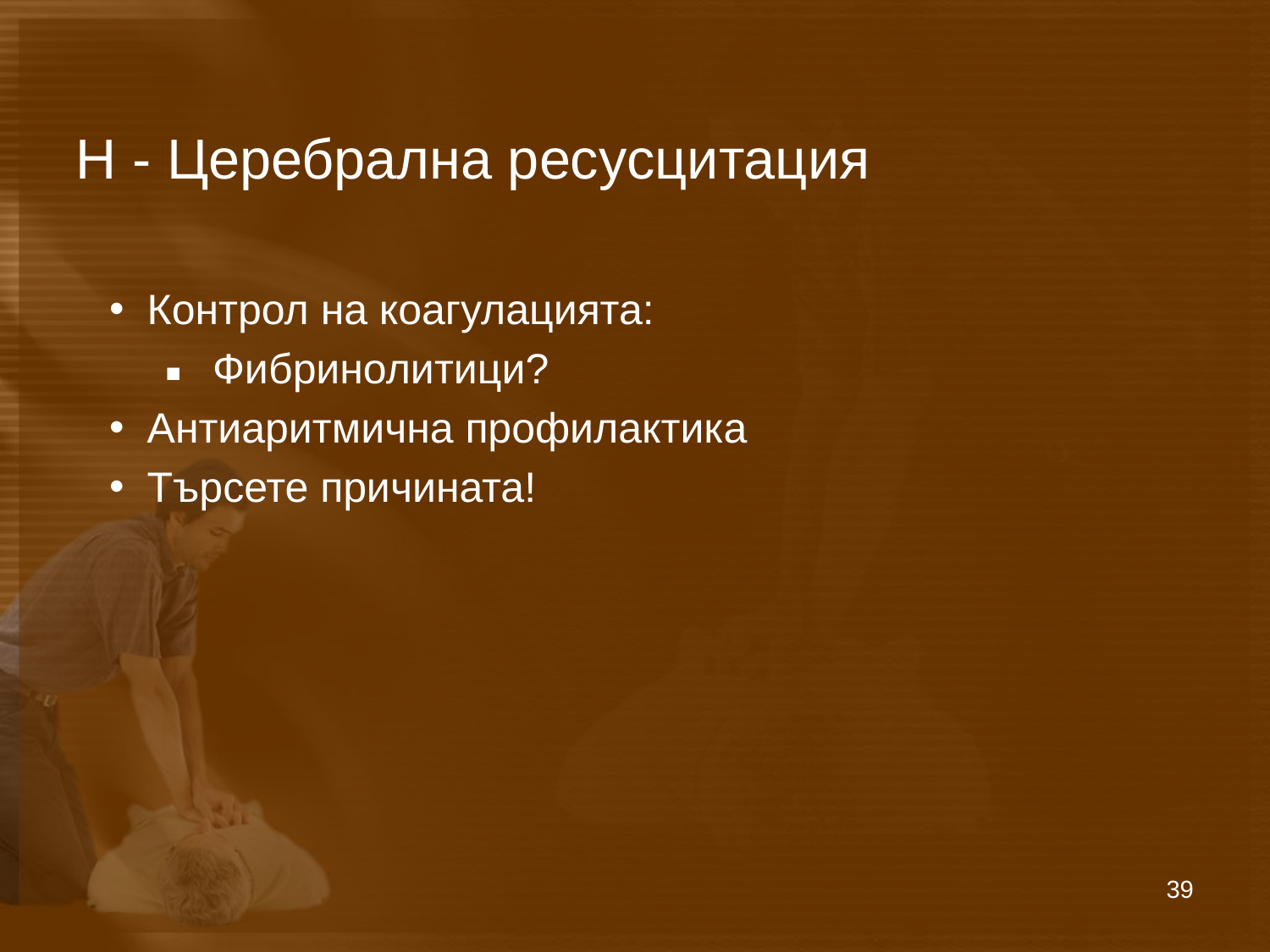

# H - Церебрална ресусцитация
Контрол на коагулацията:
Фибринолитици?
Антиаритмична профилактика
Търсете причината!
39